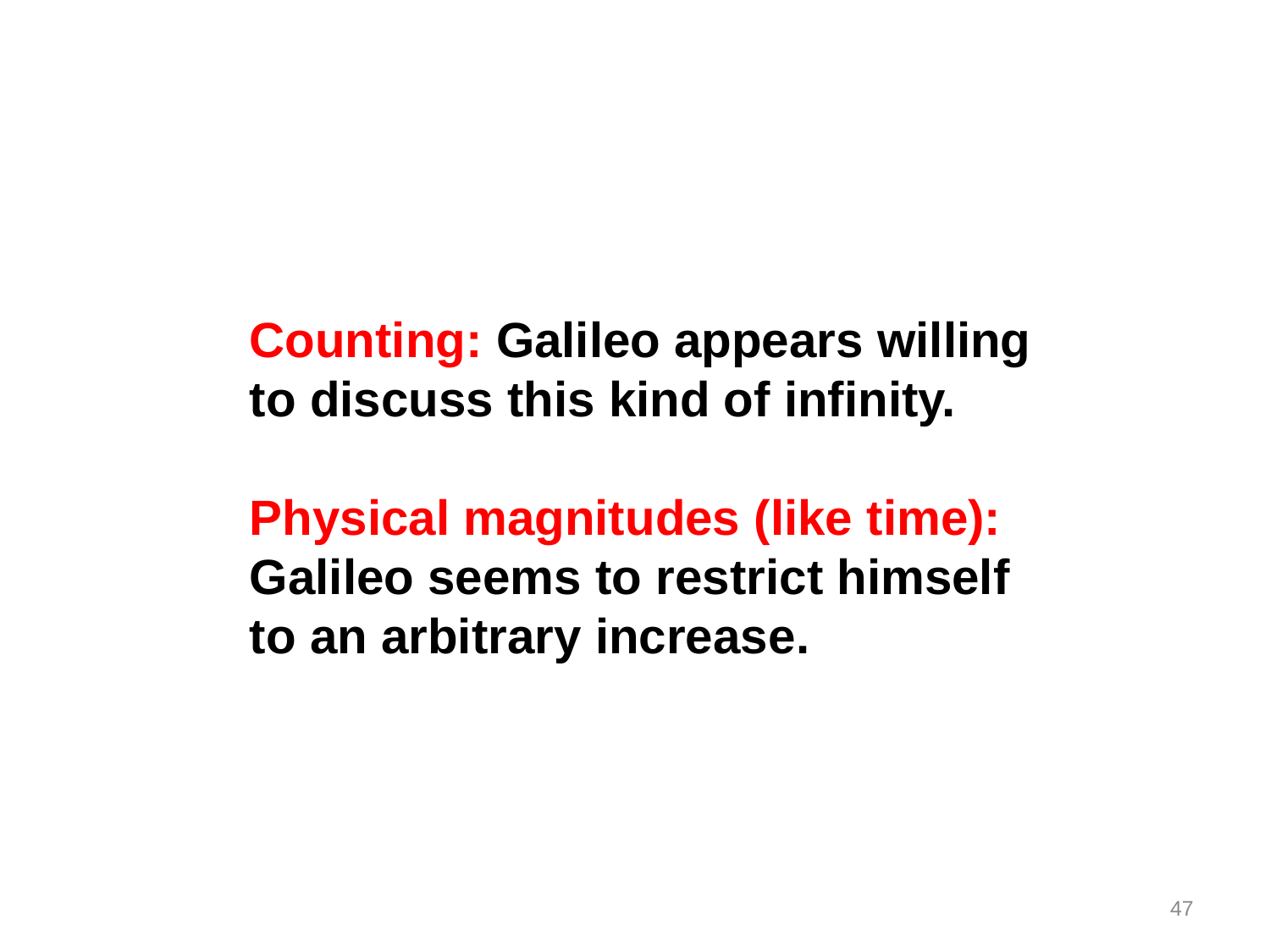

Counting: Galileo appears willing to discuss this kind of infinity.

Physical magnitudes (like time): Galileo seems to restrict himself to an arbitrary increase.
47